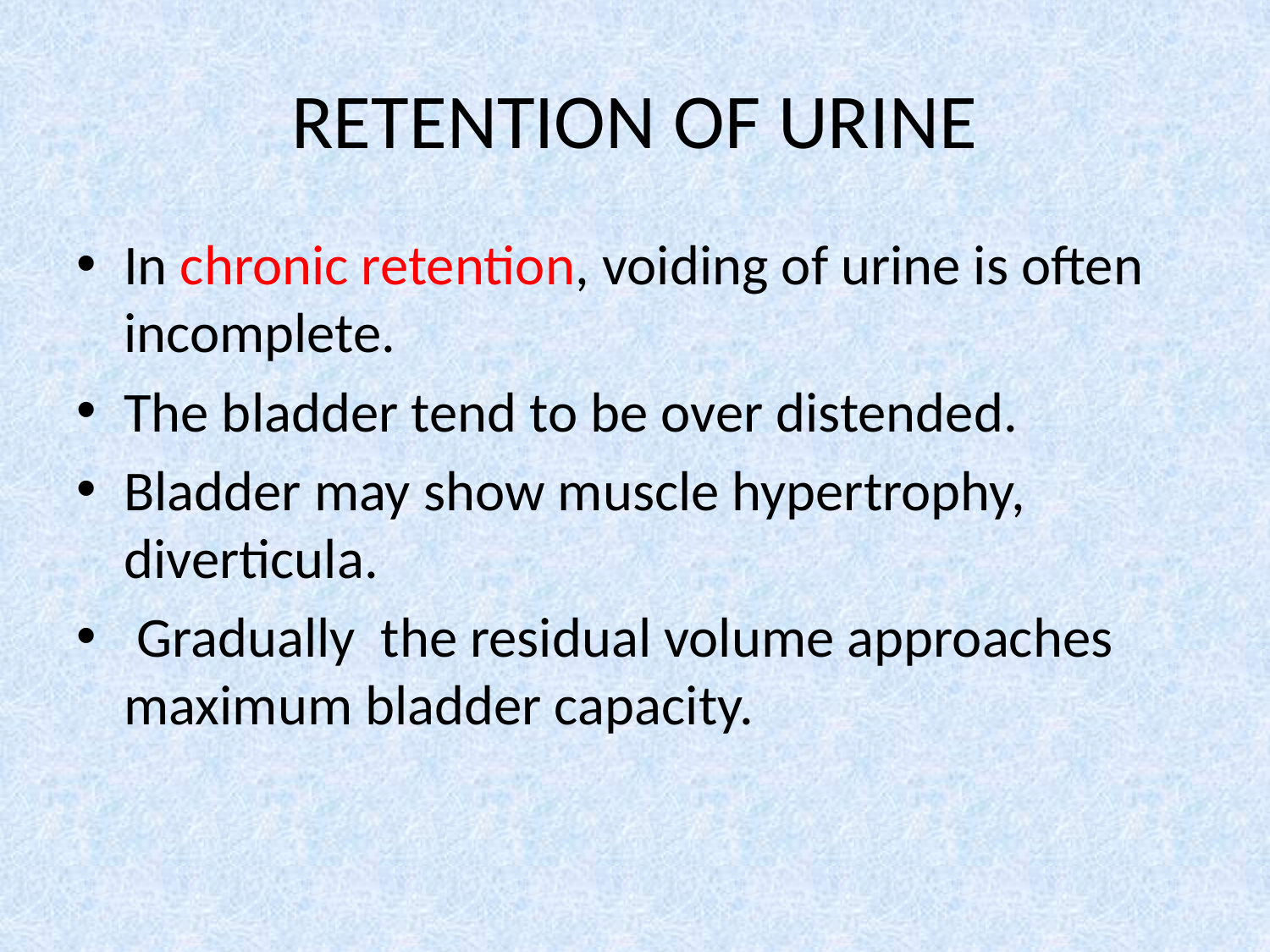

# RETENTION OF URINE
In chronic retention, voiding of urine is often incomplete.
The bladder tend to be over distended.
Bladder may show muscle hypertrophy, diverticula.
 Gradually  the residual volume approaches maximum bladder capacity.